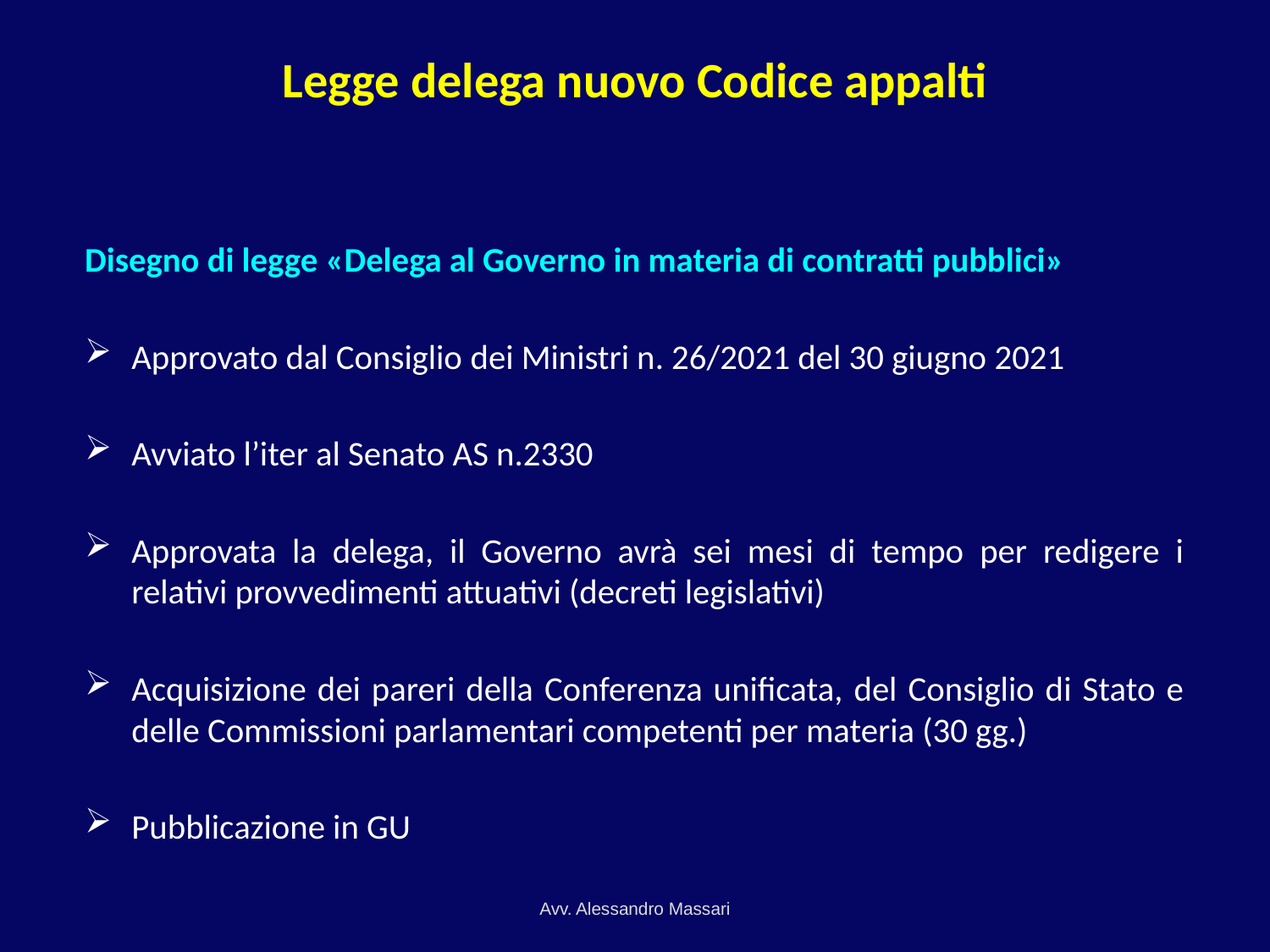

# Legge delega nuovo Codice appalti

Disegno di legge «Delega al Governo in materia di contratti pubblici»

Approvato dal Consiglio dei Ministri n. 26/2021 del 30 giugno 2021

Avviato l’iter al Senato AS n.2330

Approvata la delega, il Governo avrà sei mesi di tempo per redigere i relativi provvedimenti attuativi (decreti legislativi)

Acquisizione dei pareri della Conferenza unificata, del Consiglio di Stato e delle Commissioni parlamentari competenti per materia (30 gg.)

Pubblicazione in GU

Avv. Alessandro Massari